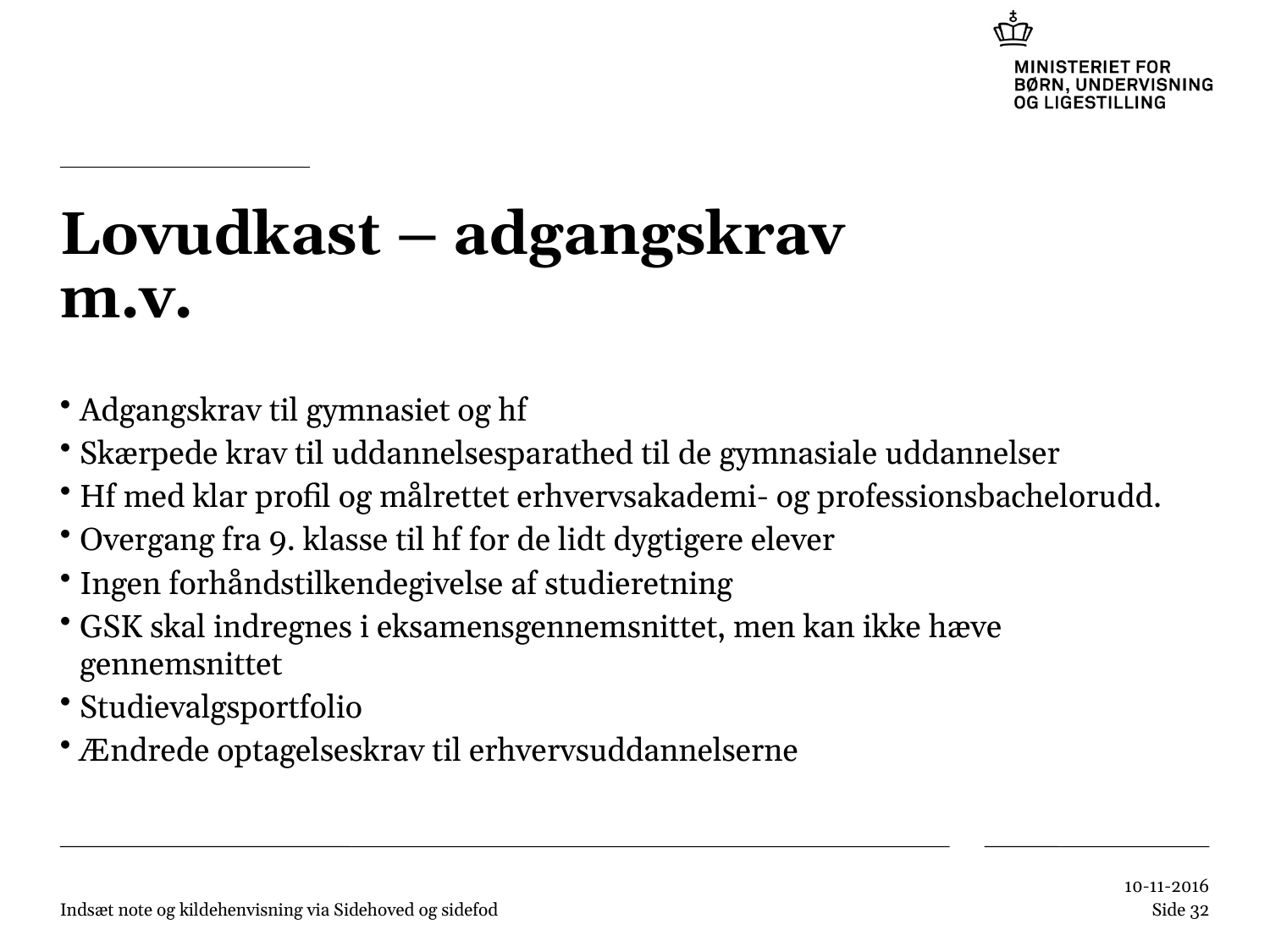

# Lovudkast – adgangskrav m.v.

Adgangskrav til gymnasiet og hf
Skærpede krav til uddannelsesparathed til de gymnasiale uddannelser
Hf med klar profil og målrettet erhvervsakademi- og professionsbachelorudd.
Overgang fra 9. klasse til hf for de lidt dygtigere elever
Ingen forhåndstilkendegivelse af studieretning
GSK skal indregnes i eksamensgennemsnittet, men kan ikke hæve gennemsnittet
Studievalgsportfolio
Ændrede optagelseskrav til erhvervsuddannelserne

Indsæt note og kildehenvisning via Sidehoved og sidefod
10-11-2016
Side 32